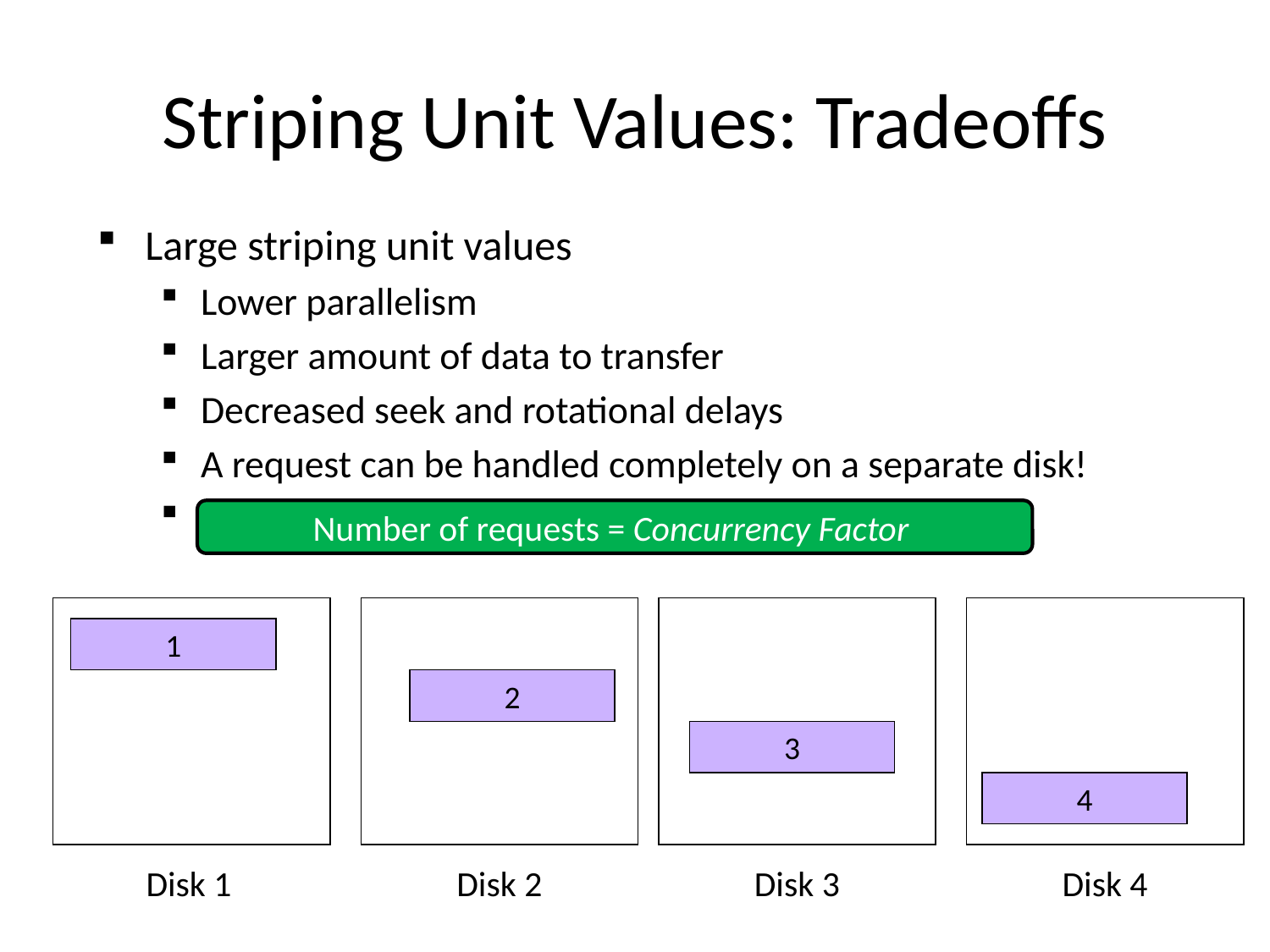

# Striping Unit Values: Tradeoffs
Large striping unit values
Lower parallelism
Larger amount of data to transfer
Decreased seek and rotational delays
A request can be handled completely on a separate disk!
But, multiple requests could be satisfied at once!

Number of requests = Concurrency Factor

Disk 1

Disk 2

Disk 3

Disk 4
1
2
3
4